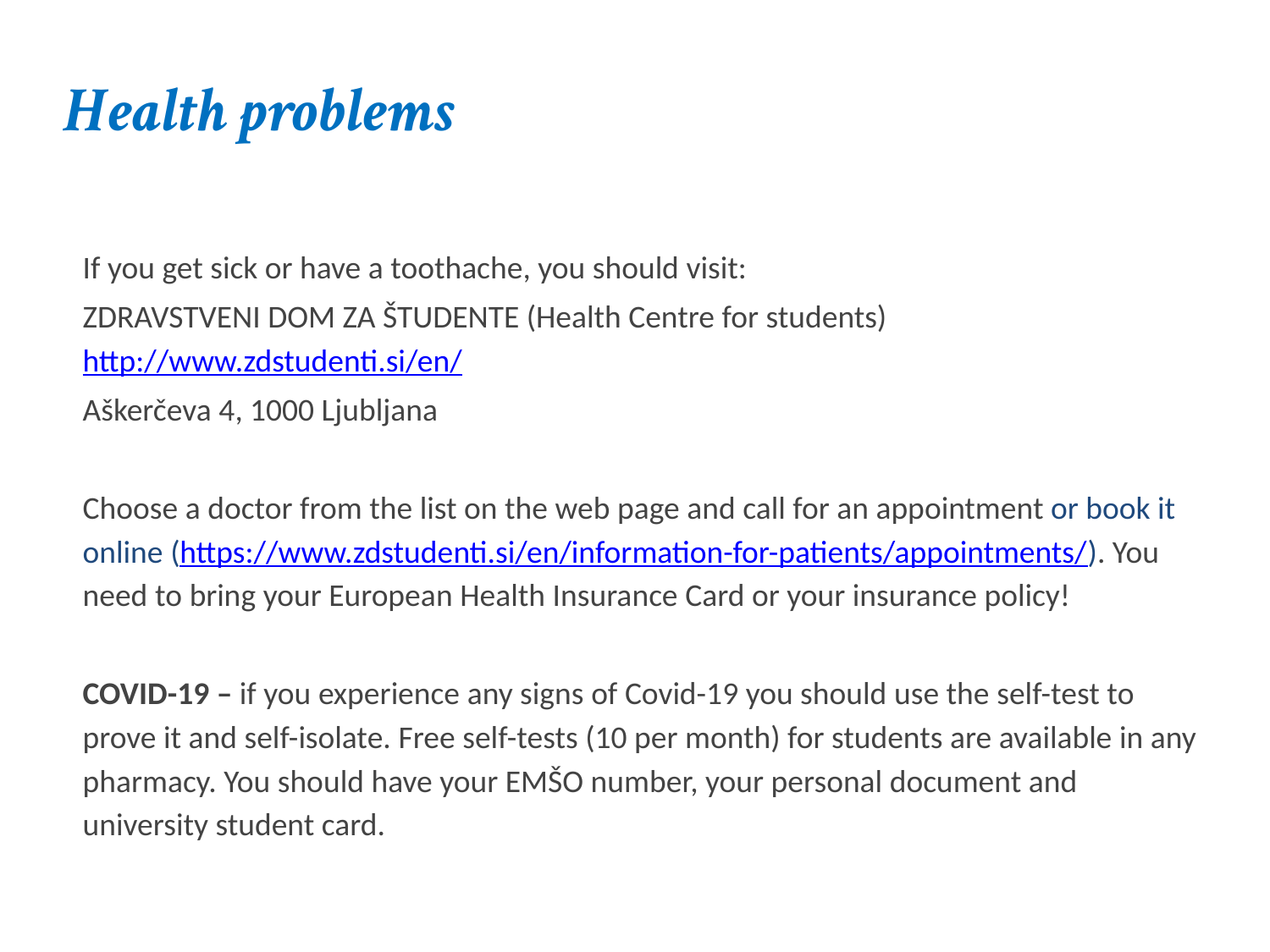

# Health problems
If you get sick or have a toothache, you should visit:
ZDRAVSTVENI DOM ZA ŠTUDENTE (Health Centre for students) http://www.zdstudenti.si/en/
Aškerčeva 4, 1000 Ljubljana

Choose a doctor from the list on the web page and call for an appointment or book it online (https://www.zdstudenti.si/en/information-for-patients/appointments/). You need to bring your European Health Insurance Card or your insurance policy!

COVID-19 – if you experience any signs of Covid-19 you should use the self-test to prove it and self-isolate. Free self-tests (10 per month) for students are available in any pharmacy. You should have your EMŠO number, your personal document and university student card.